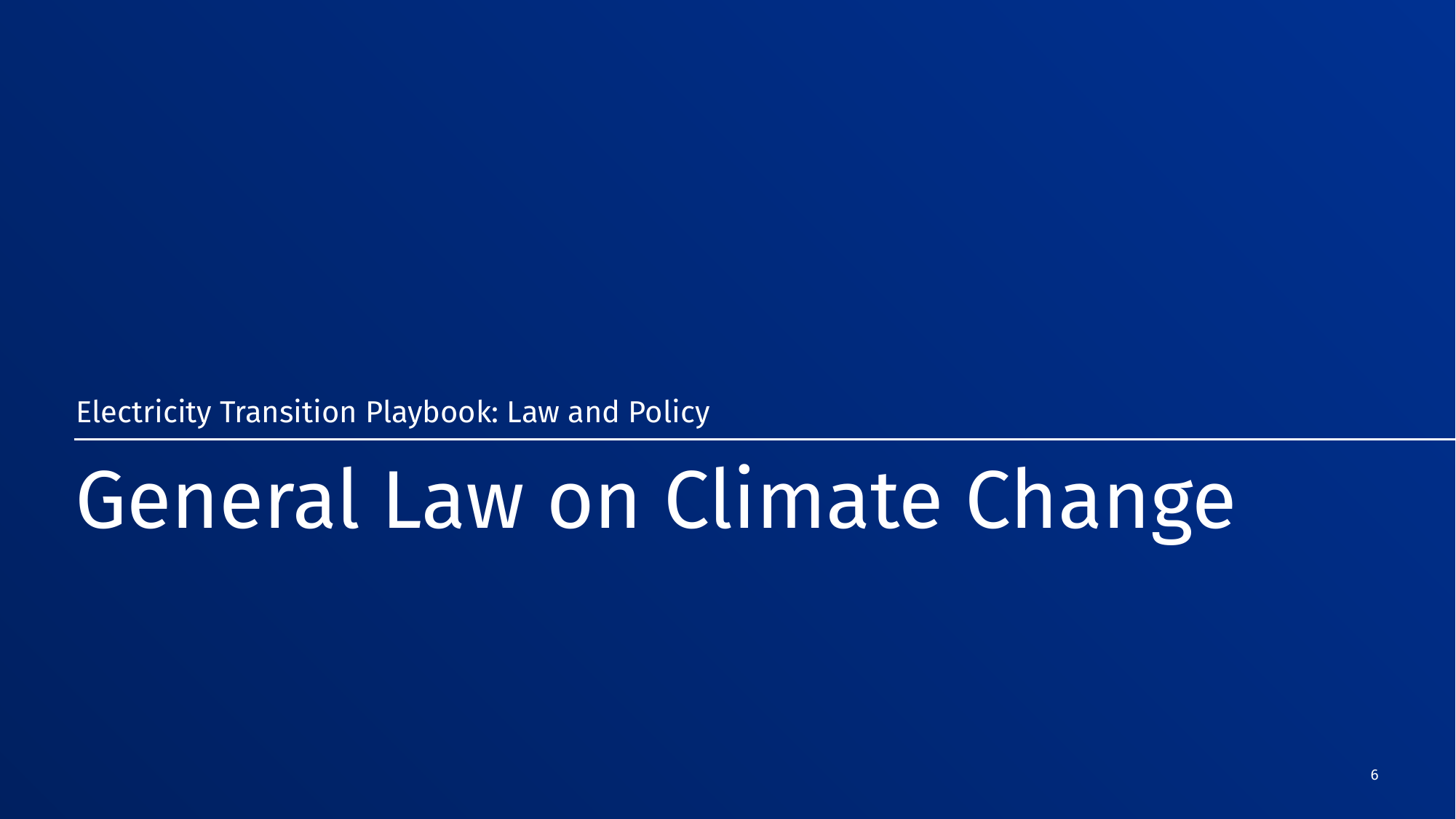

Electricity Transition Playbook: Law and Policy
# General Law on Climate Change